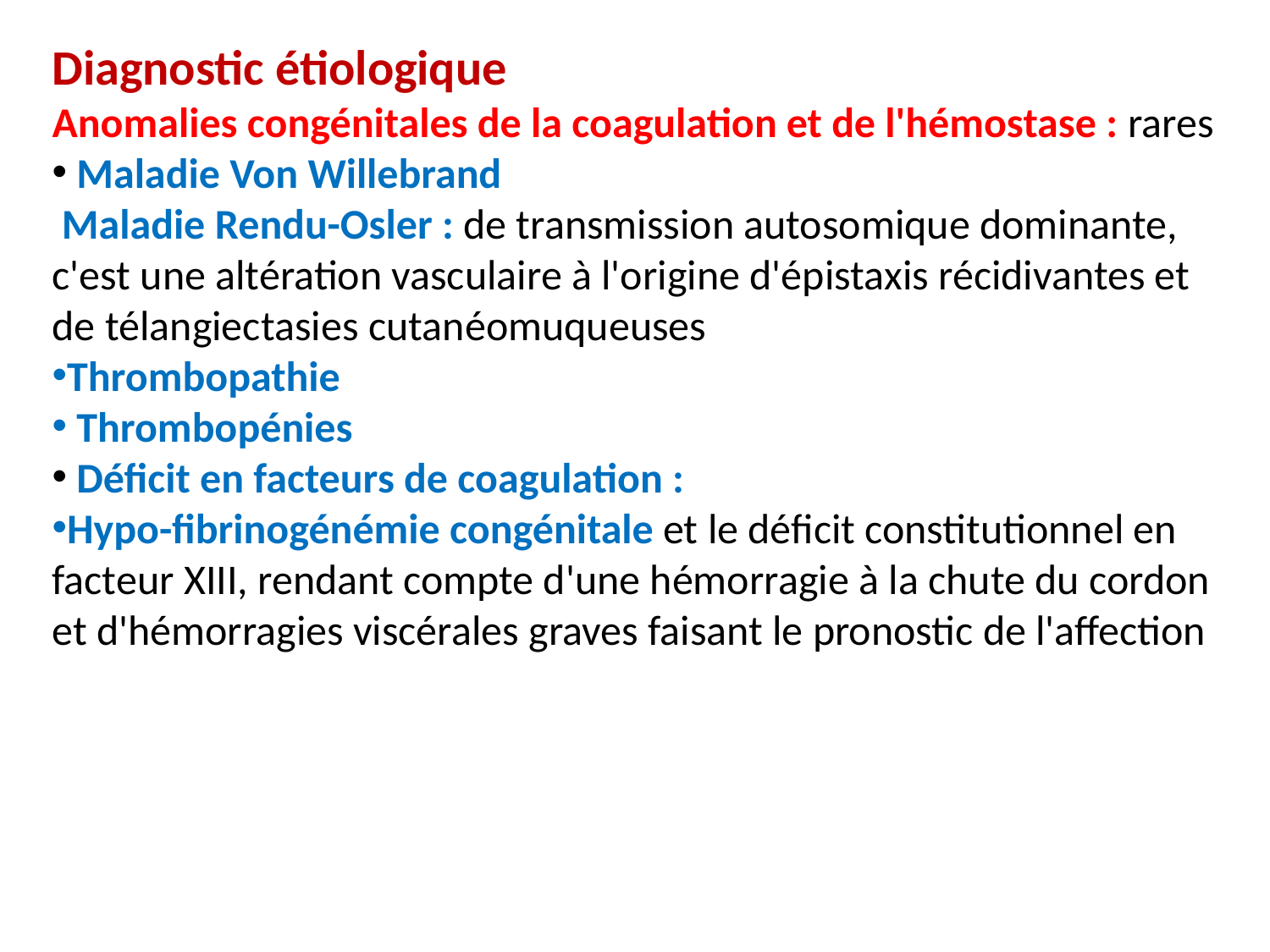

Diagnostic étiologique
Anomalies congénitales de la coagulation et de l'hémostase : rares
 Maladie Von Willebrand
 Maladie Rendu-Osler : de transmission autosomique dominante, c'est une altération vasculaire à l'origine d'épistaxis récidivantes et de télangiectasies cutanéomuqueuses
Thrombopathie
 Thrombopénies
 Déficit en facteurs de coagulation :
Hypo-fibrinogénémie congénitale et le déficit constitutionnel en facteur XIII, rendant compte d'une hémorragie à la chute du cordon et d'hémorragies viscérales graves faisant le pronostic de l'affection